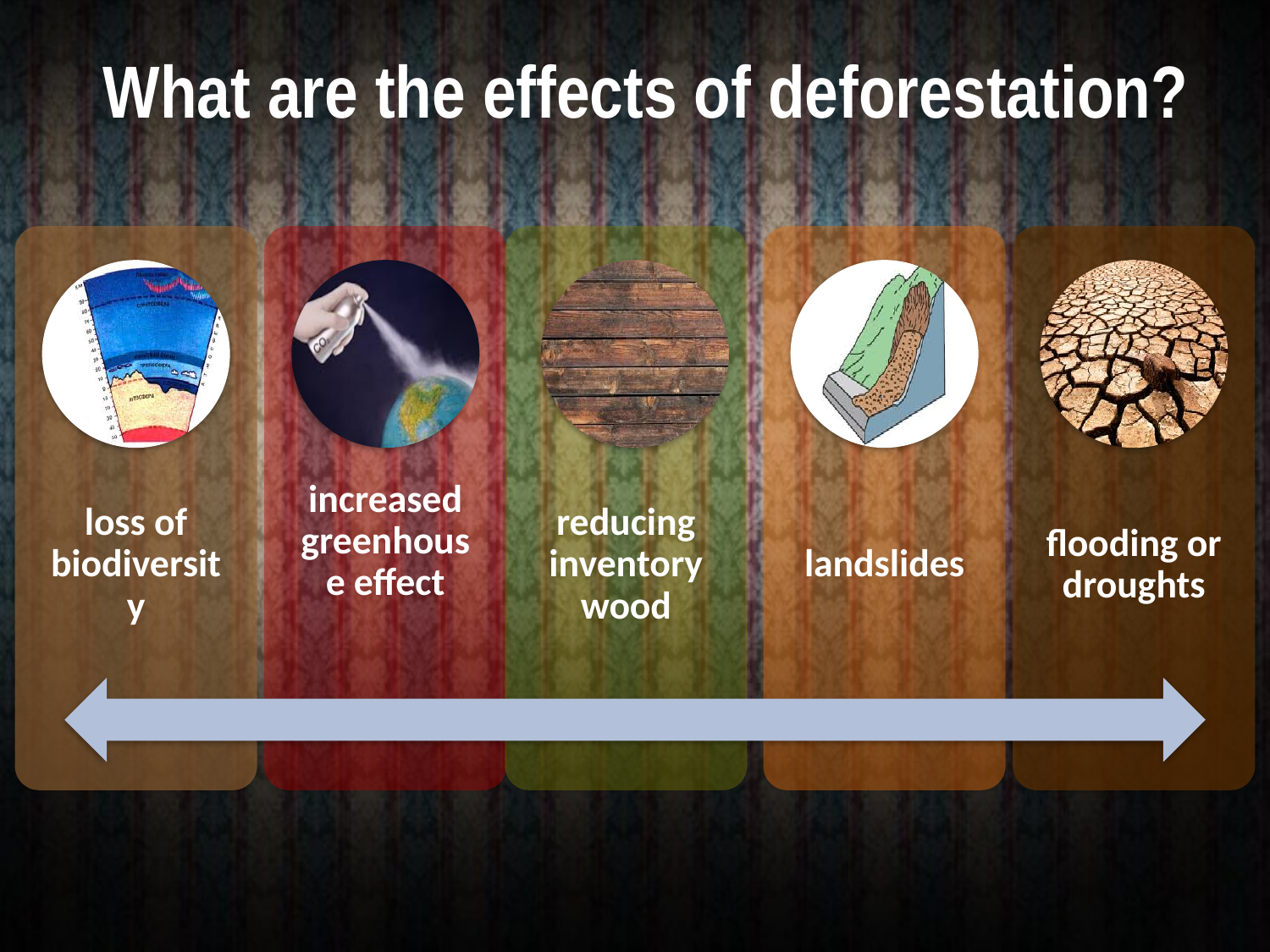

# What are the effects of deforestation?
loss of biodiversity
increased greenhouse effect
reducing inventory wood
landslides
flooding or droughts